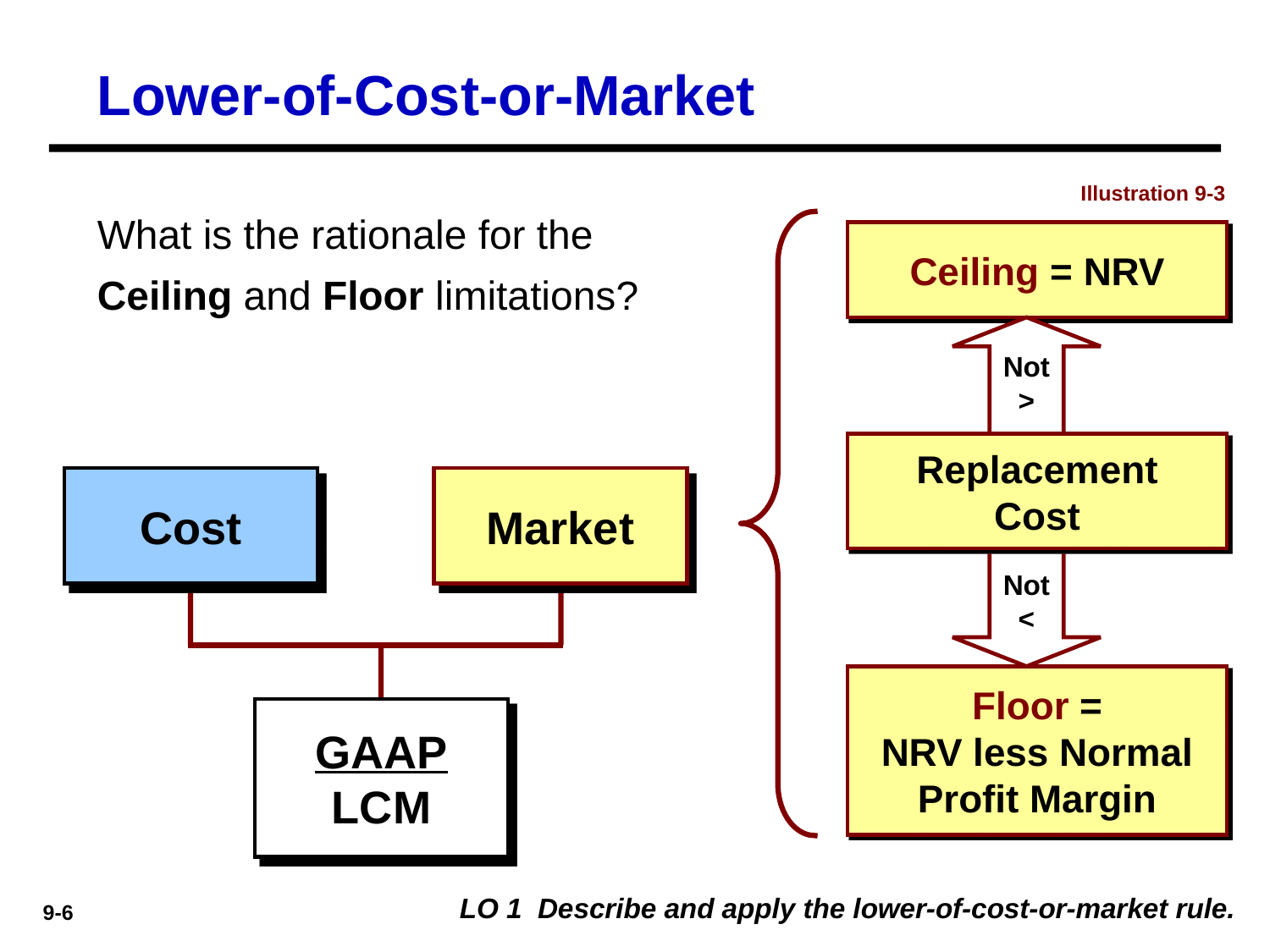

Lower-of-Cost-or-Market

Illustration 9-3
What is the rationale for the Ceiling and Floor limitations?

Ceiling = NRV
Not
>
Replacement
Cost
Cost
Market
Not
<

Floor =
NRV less Normal
Profit Margin
GAAP
LCM
LO 1  Describe and apply the lower-of-cost-or-market rule.